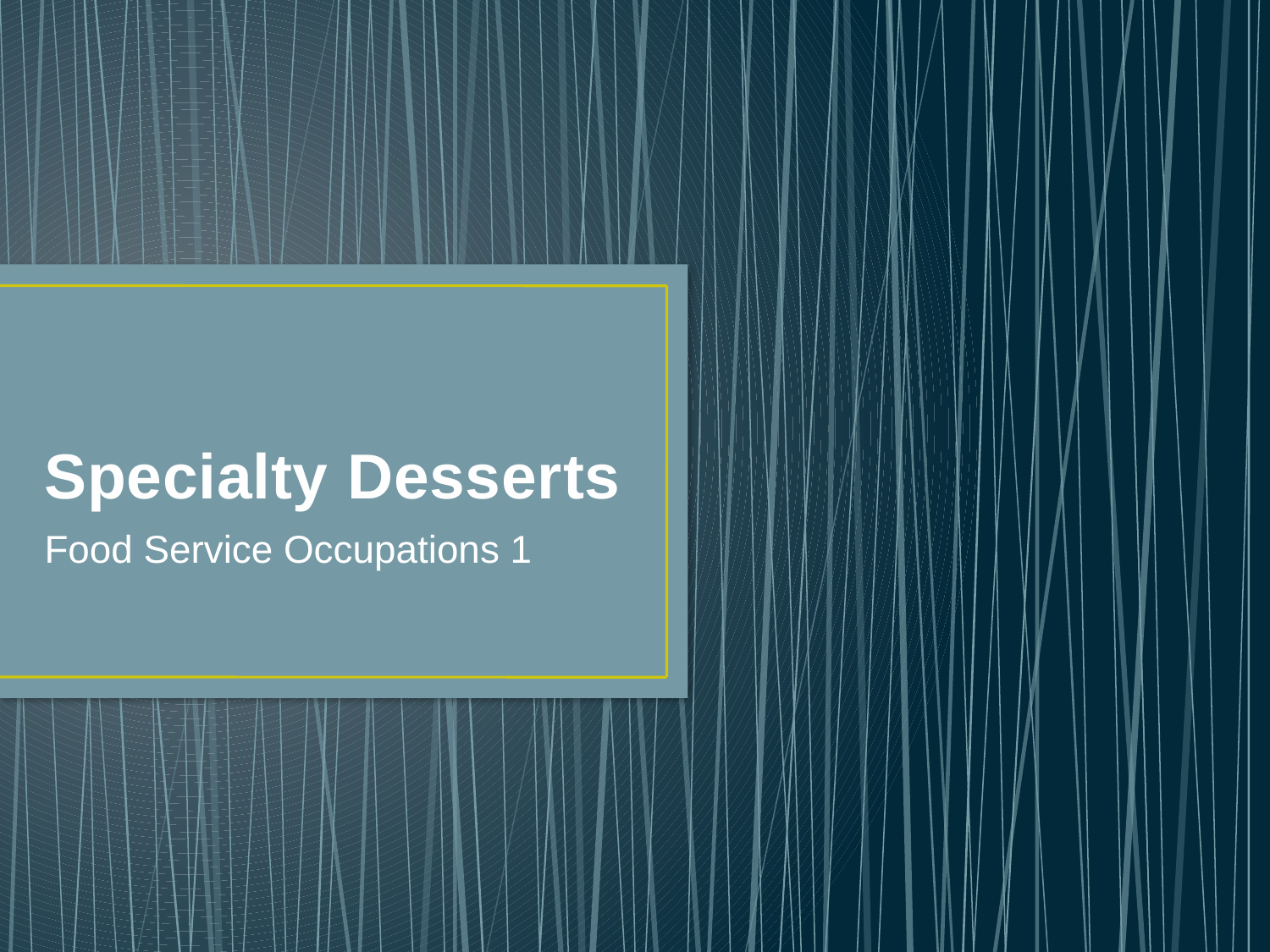

# Specialty Desserts
Food Service Occupations 1